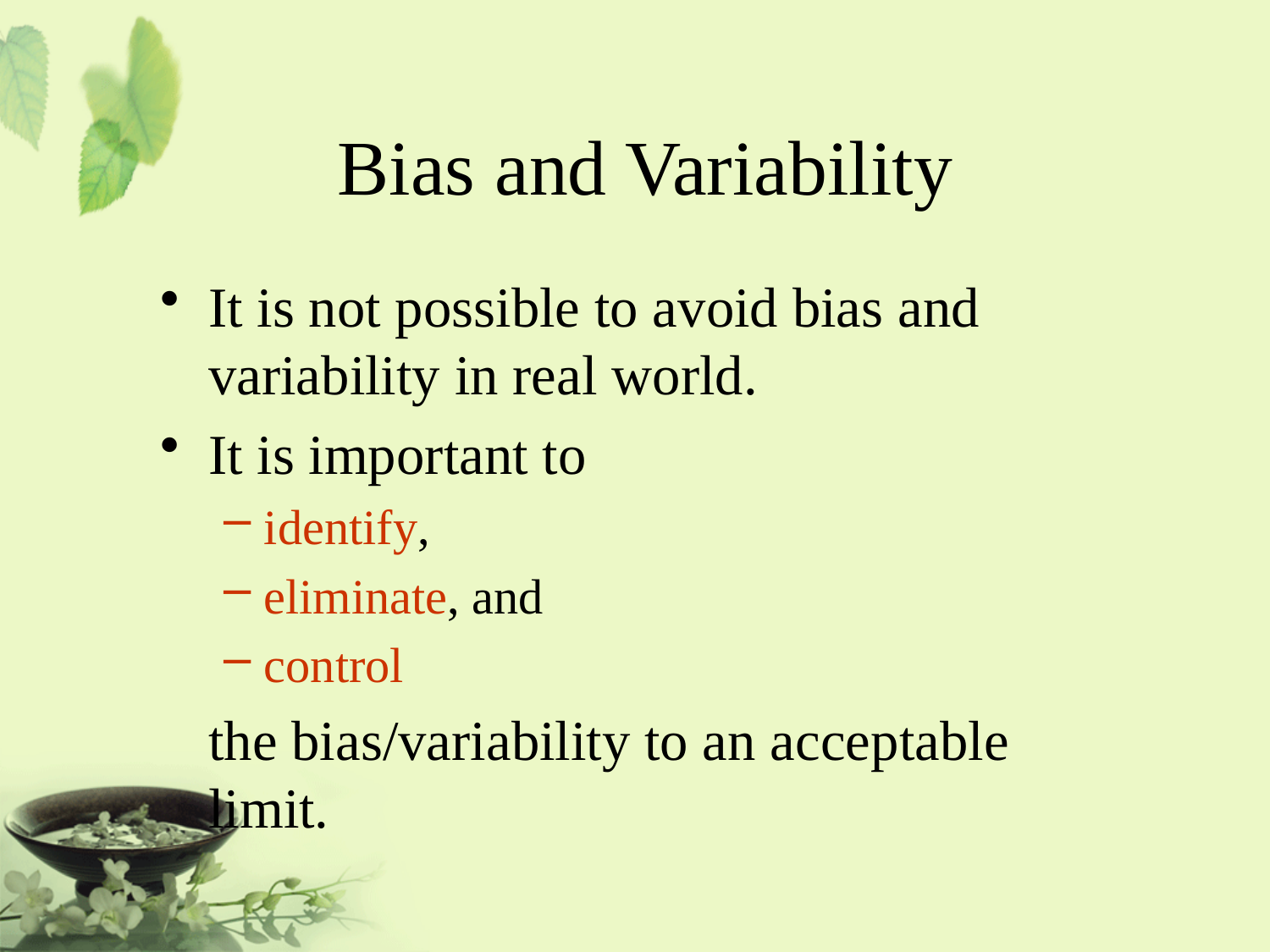

# Bias and Variability
It is not possible to avoid bias and variability in real world.
It is important to
identify,
eliminate, and
control
	the bias/variability to an acceptable limit.